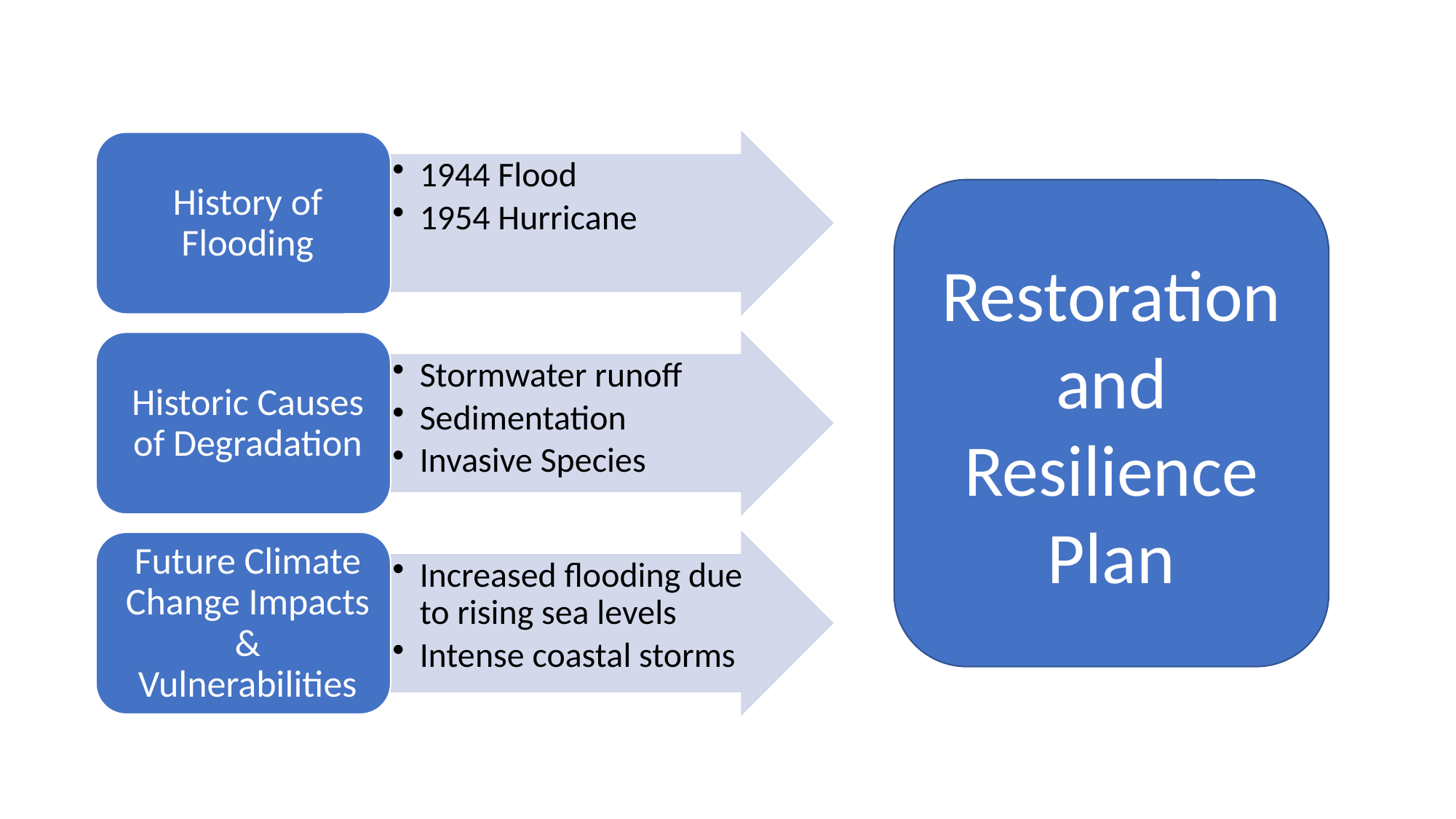

1944 Flood
1954 Hurricane
History of Flooding
Stormwater runoff
Sedimentation
Invasive Species
Historic Causes of Degradation
Increased flooding due to rising sea levels
Intense coastal storms
Future Climate Change Impacts & Vulnerabilities
Restoration and Resilience Plan